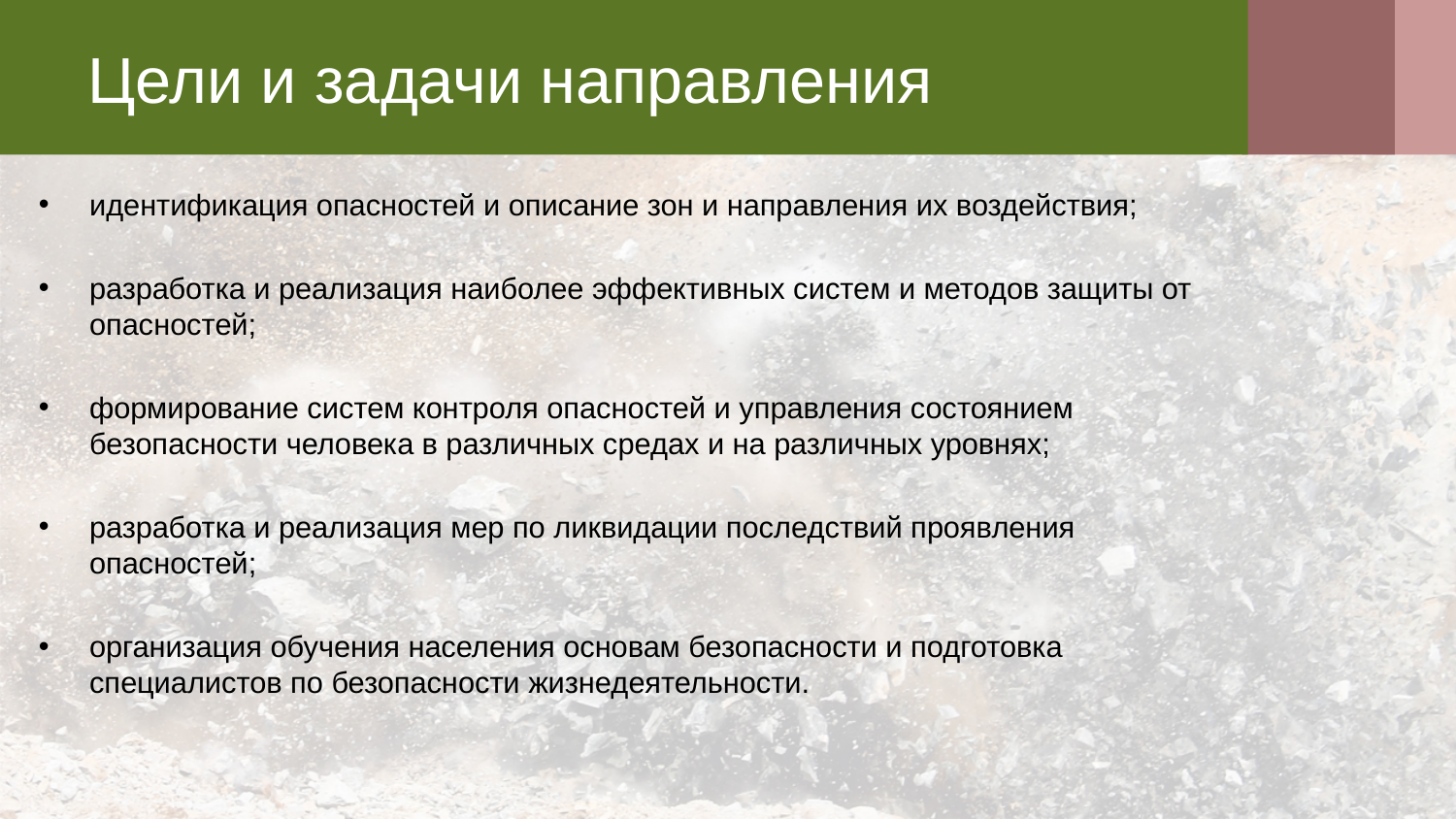

# Цели и задачи направления
идентификация опасностей и описание зон и направления их воздействия;

разработка и реализация наиболее эффективных систем и методов защиты от опасностей;

формирование систем контроля опасностей и управления состоянием безопасности человека в различных средах и на различных уровнях;

разработка и реализация мер по ликвидации последствий проявления опасностей;

организация обучения населения основам безопасности и подготовка специалистов по безопасности жизнедеятельности.